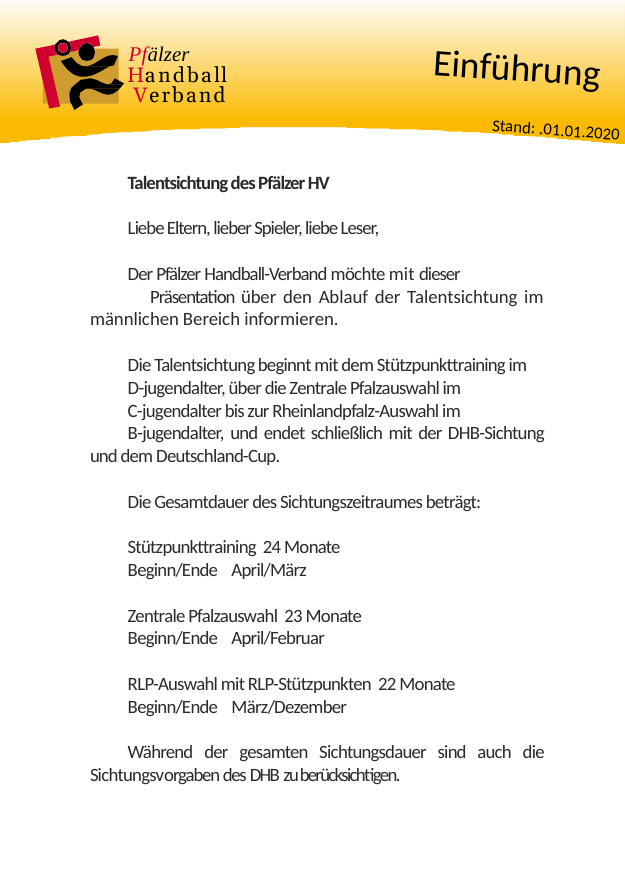

Einführung
Pfälzer  Handball  Verband

Stand: .01.01.2020

Talentsichtung des Pfälzer HV

Liebe Eltern, lieber Spieler, liebe Leser,

Der Pfälzer Handball-Verband möchte mit dieser                                    Präsentation über den Ablauf der Talentsichtung im männlichen Bereich informieren.

Die Talentsichtung beginnt mit dem Stützpunkttraining im
D-jugendalter, über die Zentrale Pfalzauswahl im
C-jugendalter bis zur Rheinlandpfalz-Auswahl im
B-jugendalter, und endet schließlich mit der DHB-Sichtung und dem Deutschland-Cup.

Die Gesamtdauer des Sichtungszeitraumes beträgt:

Stützpunkttraining  24 Monate
Beginn/Ende    April/März

Zentrale Pfalzauswahl  23 Monate
Beginn/Ende    April/Februar

RLP-Auswahl mit RLP-Stützpunkten  22 Monate
Beginn/Ende    März/Dezember

Während der gesamten Sichtungsdauer sind auch die Sichtungsvorgaben des DHB  zu berücksichtigen.

2